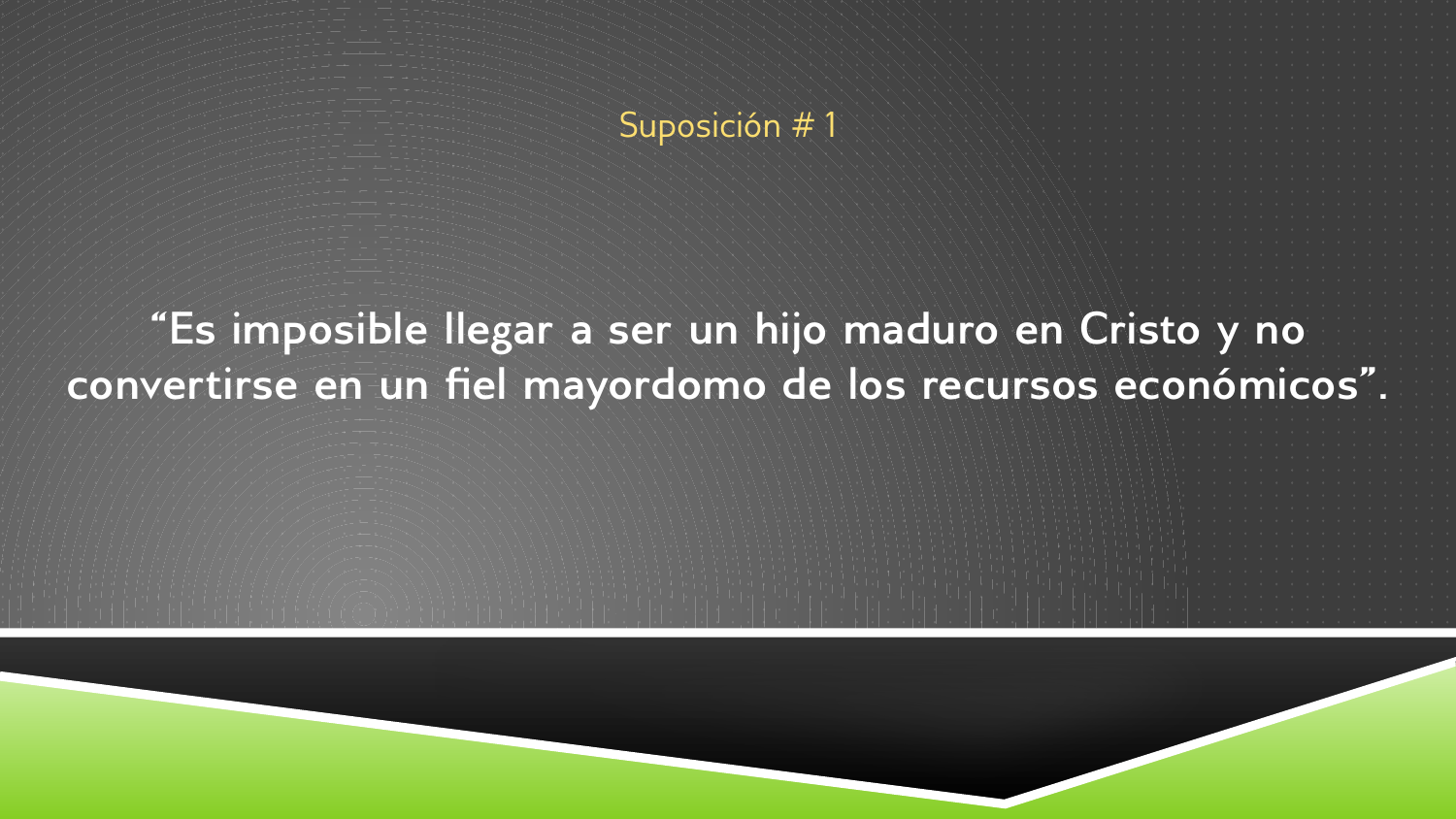

Suposición # 1
“Es imposible llegar a ser un hijo maduro en Cristo y no convertirse en un fiel mayordomo de los recursos económicos”.